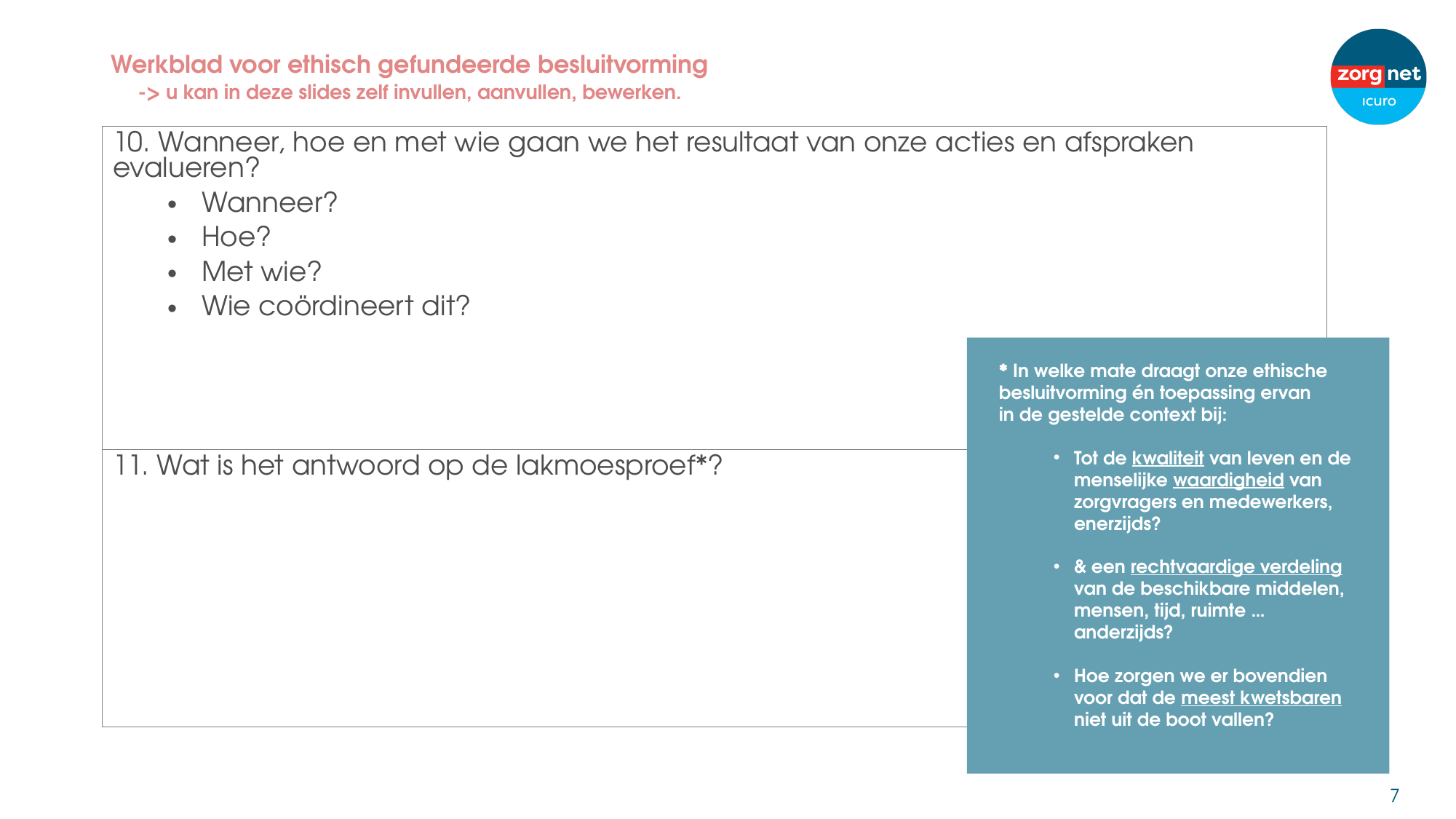

Werkblad voor ethisch gefundeerde besluitvorming
    -> u kan in deze slides zelf invullen, aanvullen, bewerken.
| 10. Wanneer, hoe en met wie gaan we het resultaat van onze acties en afspraken evalueren? Wanneer? Hoe? Met wie? Wie coördineert dit? |  |
| --- | --- |
| 11. Wat is het antwoord op de lakmoesproef\*? |  |

* In welke mate draagt onze ethische besluitvorming én toepassing ervan
in de gestelde context bij:

Tot de kwaliteit van leven en de menselijke waardigheid van zorgvragers en medewerkers, enerzijds?

& een rechtvaardige verdeling van de beschikbare middelen, mensen, tijd, ruimte … anderzijds?

Hoe zorgen we er bovendien voor dat de meest kwetsbaren niet uit de boot vallen?
7